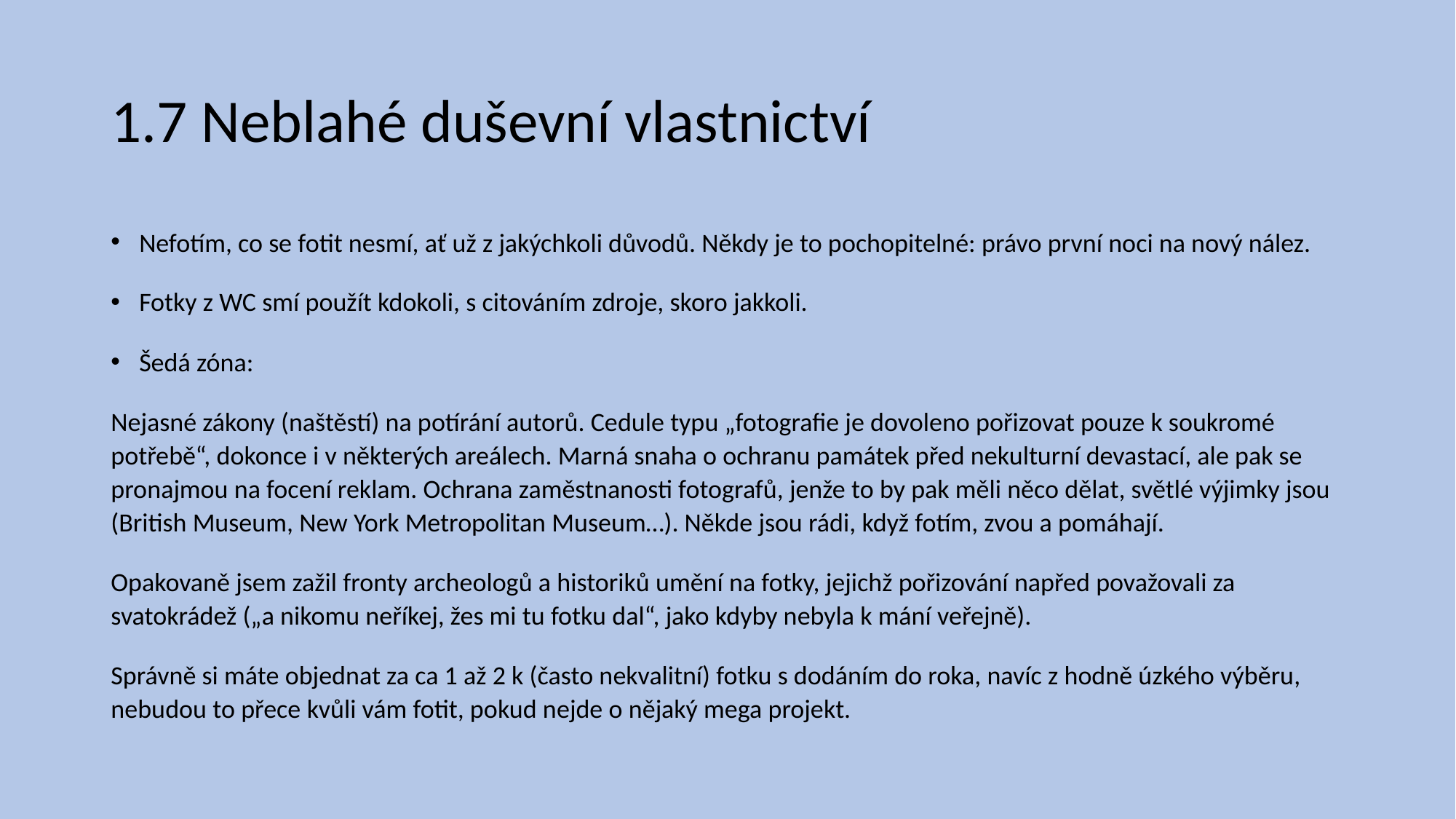

# 1.7 Neblahé duševní vlastnictví
Nefotím, co se fotit nesmí, ať už z jakýchkoli důvodů. Někdy je to pochopitelné: právo první noci na nový nález.
Fotky z WC smí použít kdokoli, s citováním zdroje, skoro jakkoli.
Šedá zóna:
Nejasné zákony (naštěstí) na potírání autorů. Cedule typu „fotografie je dovoleno pořizovat pouze k soukromé potřebě“, dokonce i v některých areálech. Marná snaha o ochranu památek před nekulturní devastací, ale pak se pronajmou na focení reklam. Ochrana zaměstnanosti fotografů, jenže to by pak měli něco dělat, světlé výjimky jsou (British Museum, New York Metropolitan Museum…). Někde jsou rádi, když fotím, zvou a pomáhají.
Opakovaně jsem zažil fronty archeologů a historiků umění na fotky, jejichž pořizování napřed považovali za svatokrádež („a nikomu neříkej, žes mi tu fotku dal“, jako kdyby nebyla k mání veřejně).
Správně si máte objednat za ca 1 až 2 k (často nekvalitní) fotku s dodáním do roka, navíc z hodně úzkého výběru, nebudou to přece kvůli vám fotit, pokud nejde o nějaký mega projekt.